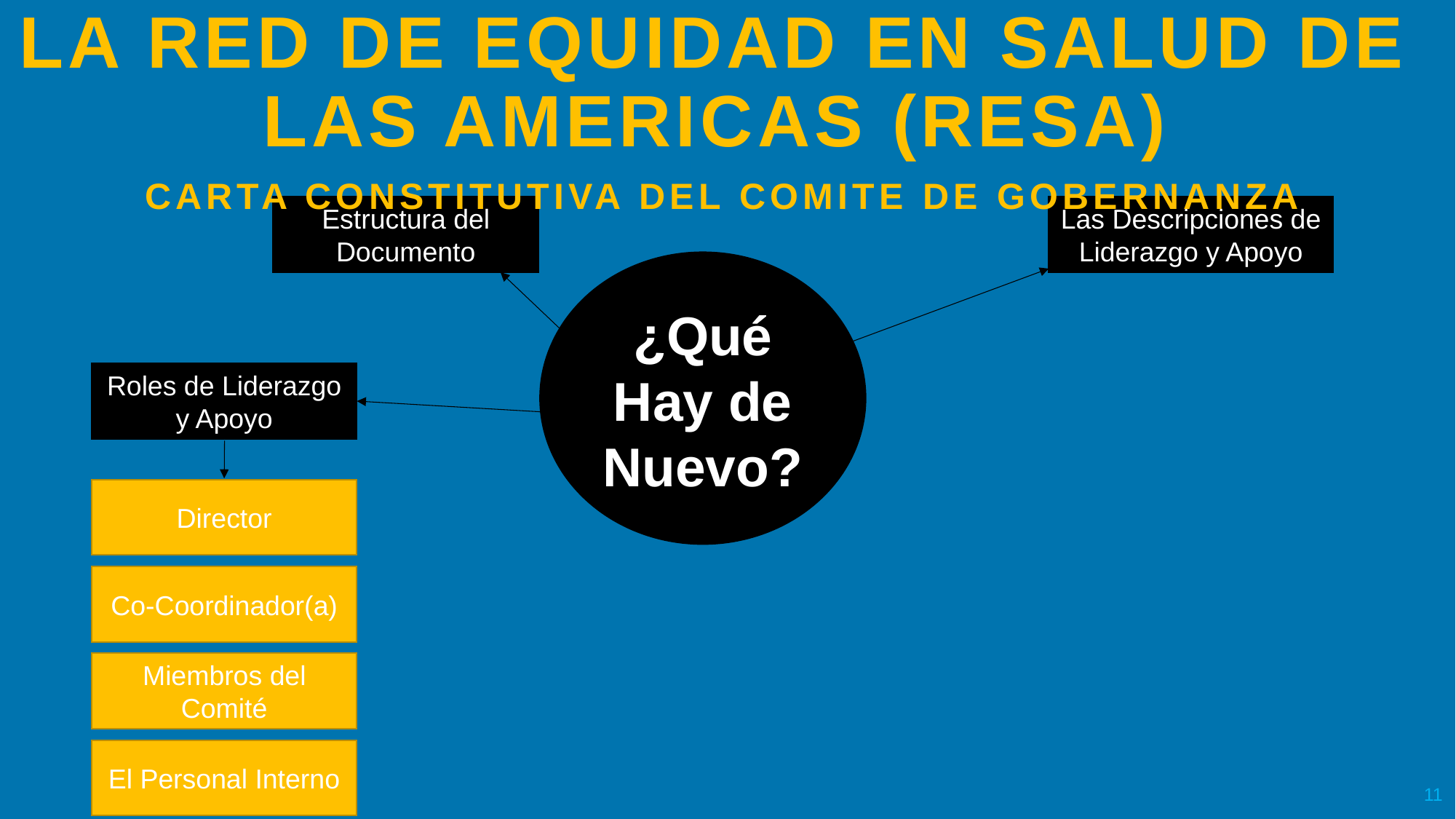

LA RED DE EQUIDAD EN SALUD DE LAS AMERICAS (RESA)
 CARTA CONSTITUTIVA DEL COMITE DE GOBERNANZA
Las Descripciones de Liderazgo y Apoyo
Estructura del Documento

¿Qué Hay de Nuevo?
Roles de Liderazgo y Apoyo
Director
Co-Coordinador(a)
Miembros del Comité

El Personal Interno

11